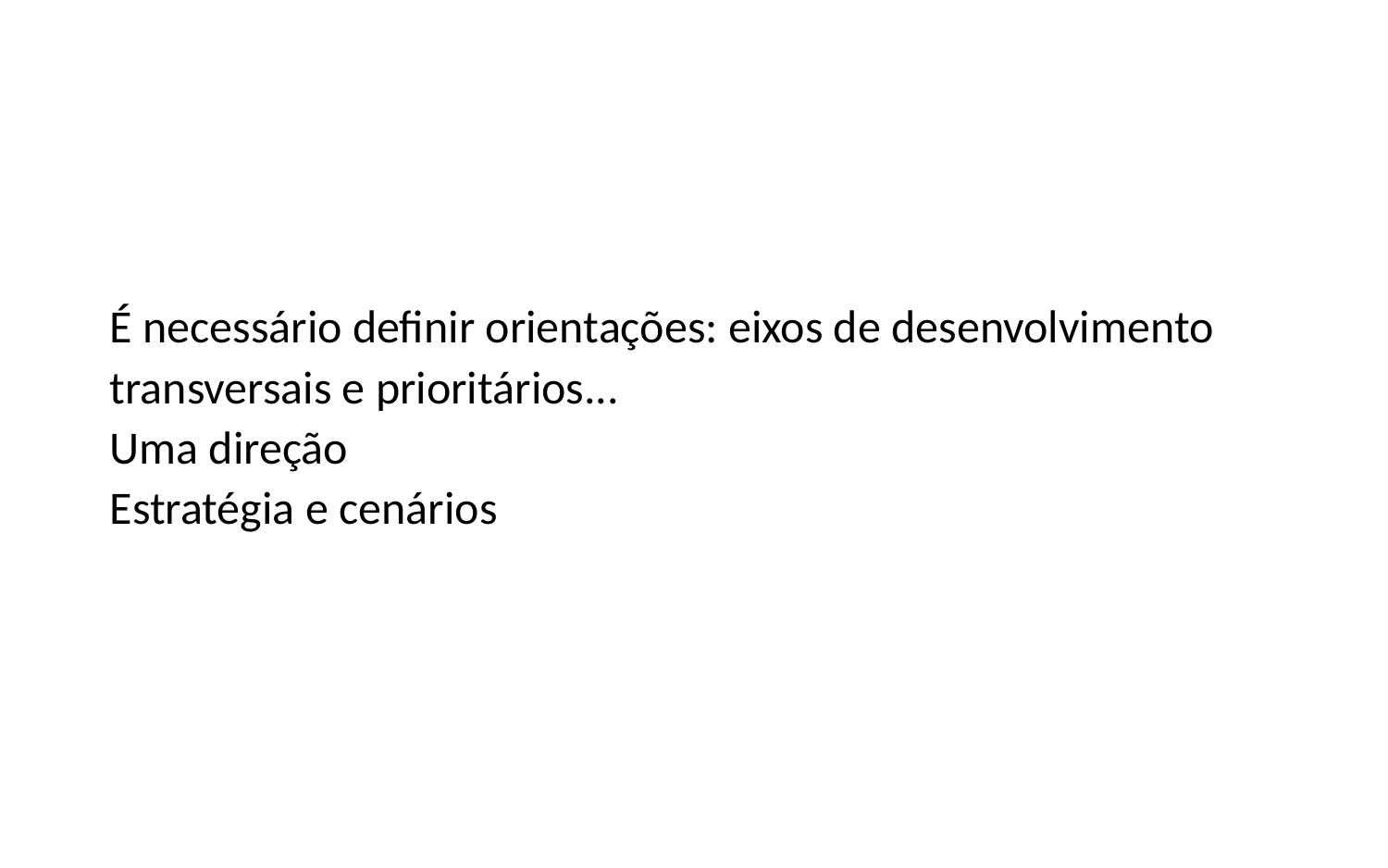

É necessário definir orientações: eixos de desenvolvimento transversais e prioritários...
Uma direção
Estratégia e cenários